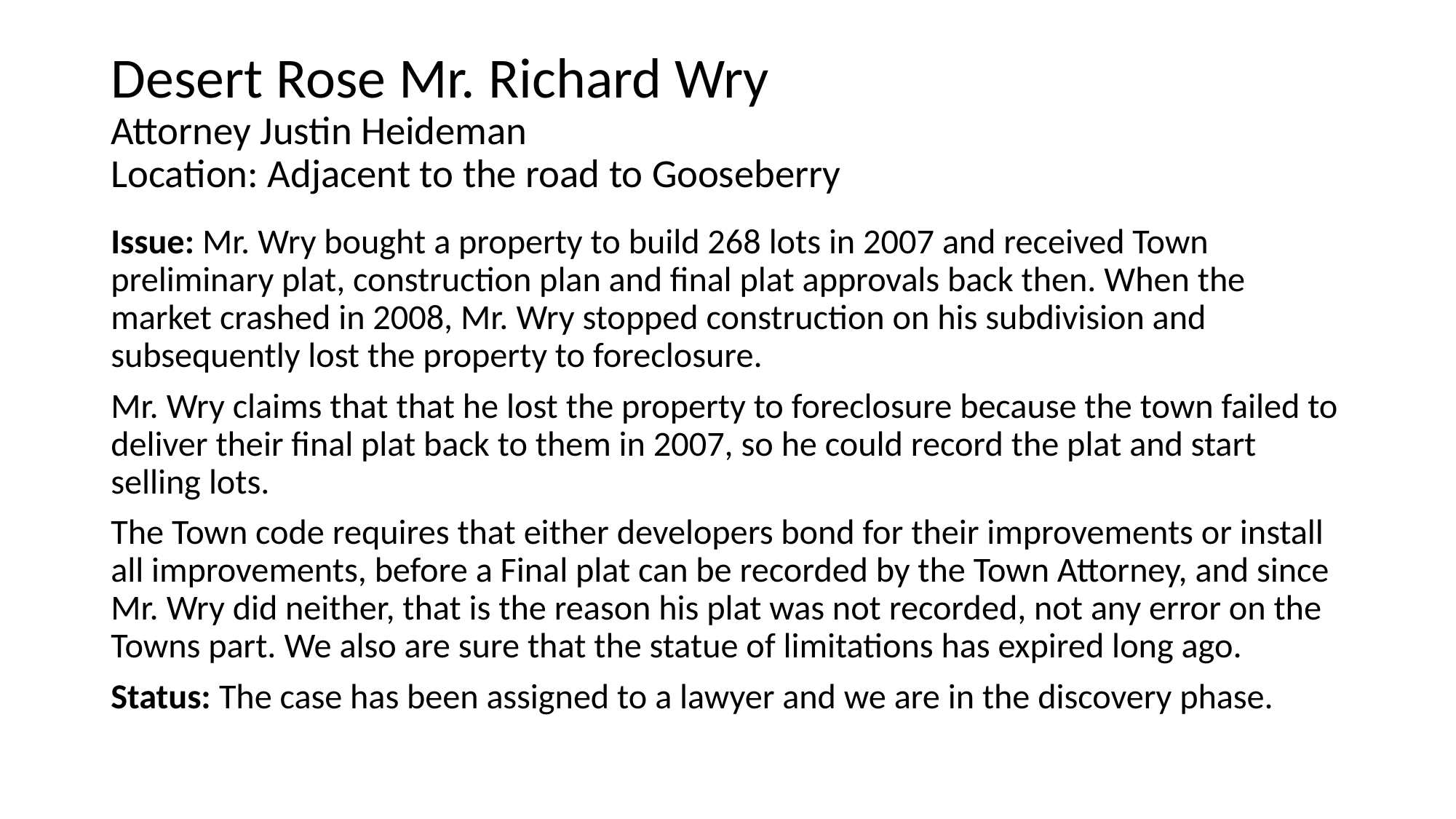

# Desert Rose Mr. Richard Wry Attorney Justin Heideman Location: Adjacent to the road to Gooseberry
Issue: Mr. Wry bought a property to build 268 lots in 2007 and received Town preliminary plat, construction plan and final plat approvals back then. When the market crashed in 2008, Mr. Wry stopped construction on his subdivision and subsequently lost the property to foreclosure.
Mr. Wry claims that that he lost the property to foreclosure because the town failed to deliver their final plat back to them in 2007, so he could record the plat and start selling lots.
The Town code requires that either developers bond for their improvements or install all improvements, before a Final plat can be recorded by the Town Attorney, and since Mr. Wry did neither, that is the reason his plat was not recorded, not any error on the Towns part. We also are sure that the statue of limitations has expired long ago.
Status: The case has been assigned to a lawyer and we are in the discovery phase.